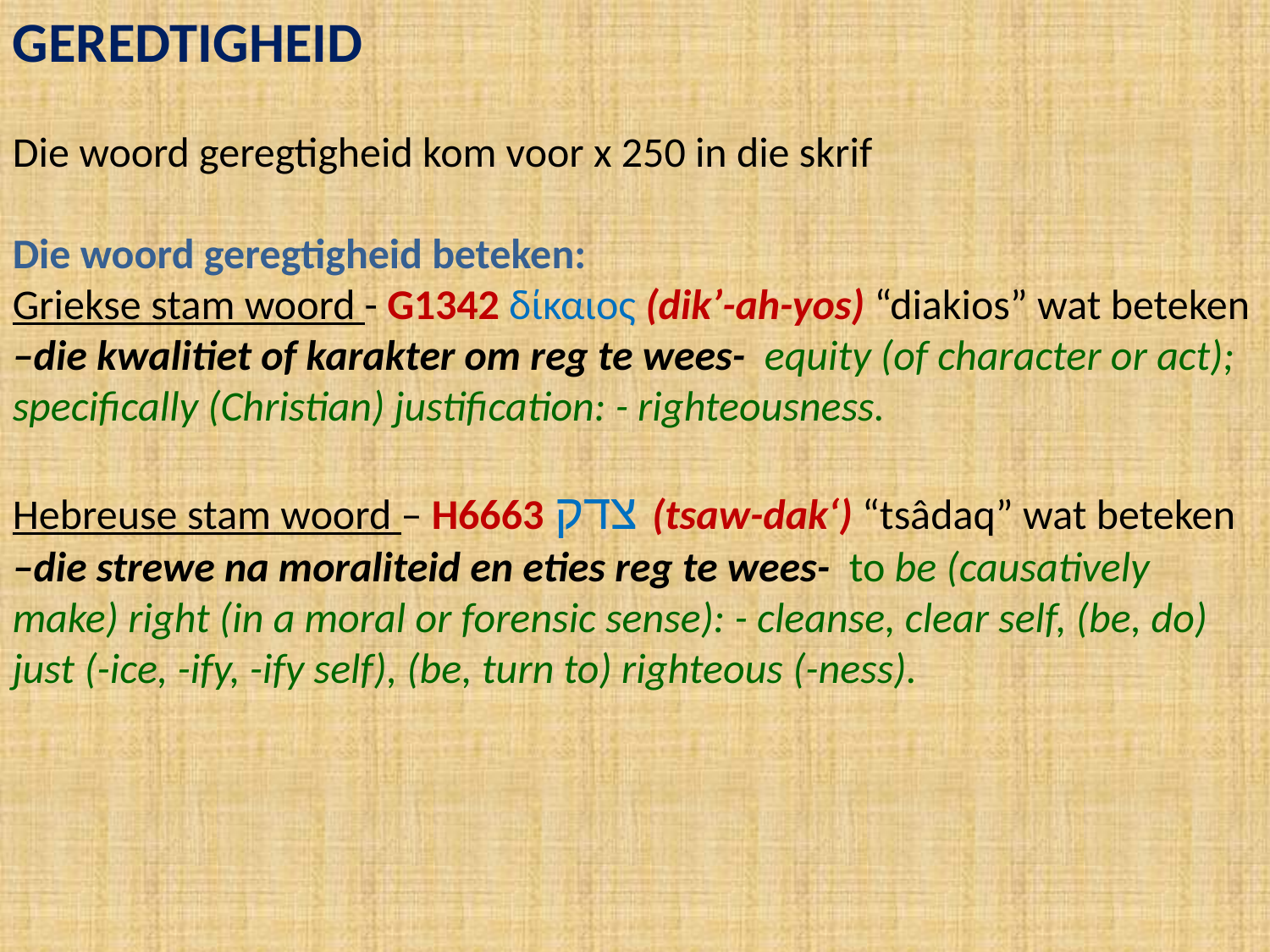

GEREDTIGHEID

Die woord geregtigheid kom voor x 250 in die skrif

Die woord geregtigheid beteken:
Griekse stam woord - G1342 δίκαιος (dik’-ah-yos) “diakios” wat beteken –die kwalitiet of karakter om reg te wees-  equity (of character or act); specifically (Christian) justification: - righteousness.

Hebreuse stam woord – H6663 צדק (tsaw-dak‘) “tsâdaq” wat beteken
–die strewe na moraliteid en eties reg te wees-  to be (causatively make) right (in a moral or forensic sense): - cleanse, clear self, (be, do) just (-ice, -ify, -ify self), (be, turn to) righteous (-ness).